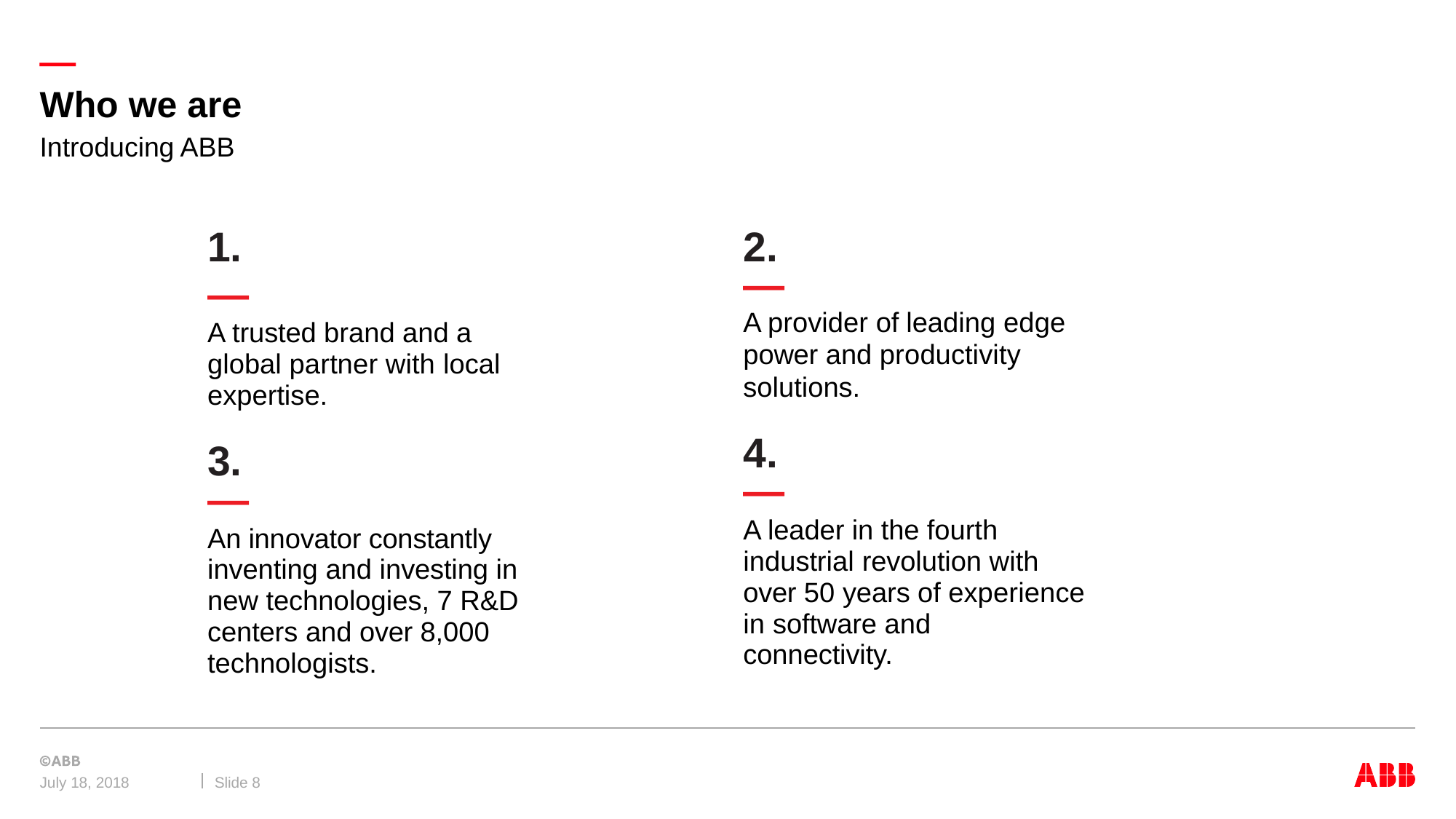

# Who we are
Introducing ABB
2.
—
A provider of leading edge
power and productivity solutions.

4.
—
A leader in the fourth industrial revolution with over 50 years of experience in software and connectivity.
1.
—
A trusted brand and a global partner with local expertise.

3.
—
An innovator constantly inventing and investing in new technologies, 7 R&D centers and over 8,000 technologists.

Slide 8
July 18, 2018